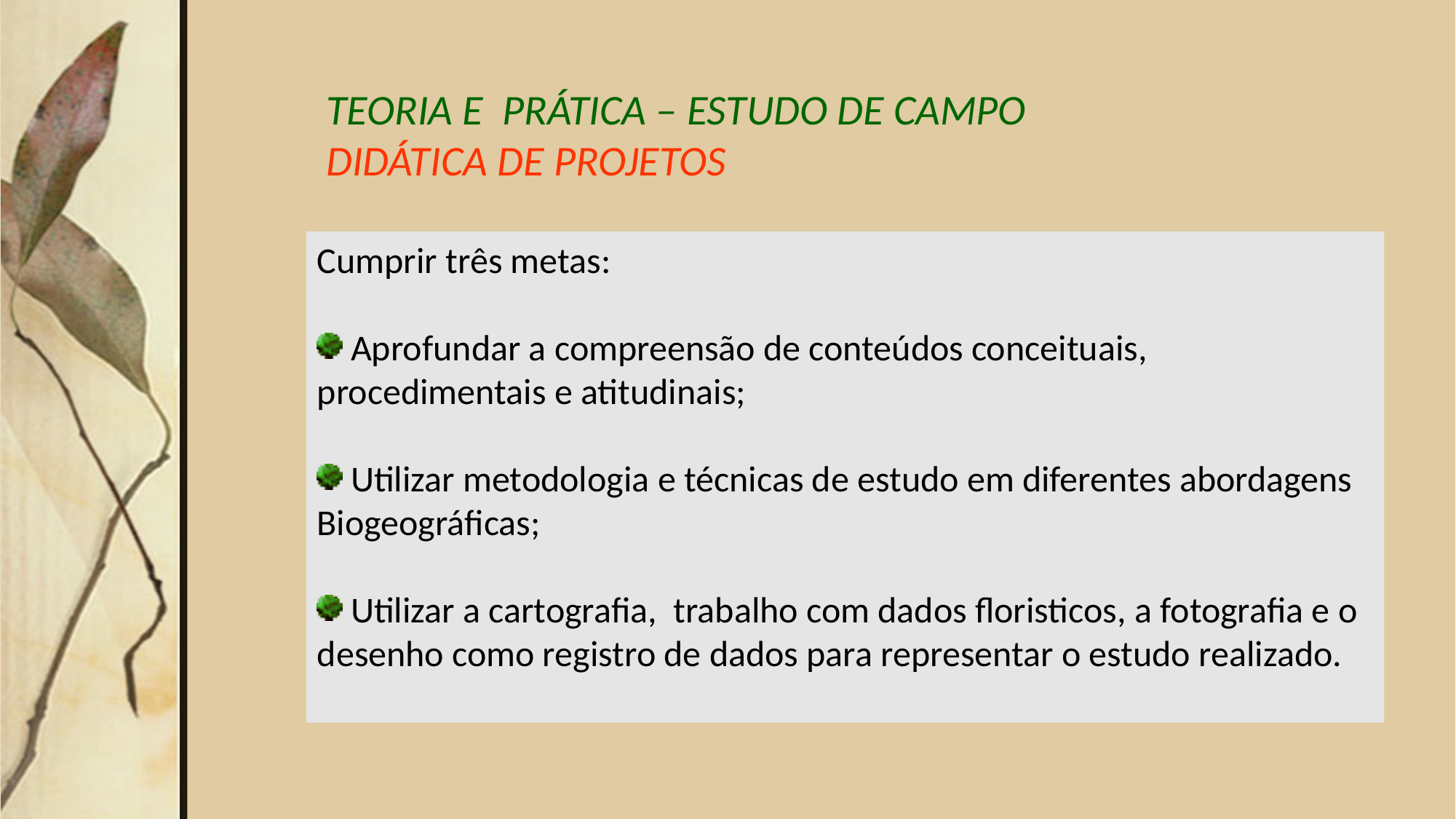

TEORIA E  PRÁTICA – ESTUDO DE CAMPO
DIDÁTICA DE PROJETOS
Cumprir três metas:

 Aprofundar a compreensão de conteúdos conceituais, procedimentais e atitudinais;

 Utilizar metodologia e técnicas de estudo em diferentes abordagens Biogeográficas;

 Utilizar a cartografia,  trabalho com dados floristicos, a fotografia e o desenho como registro de dados para representar o estudo realizado.